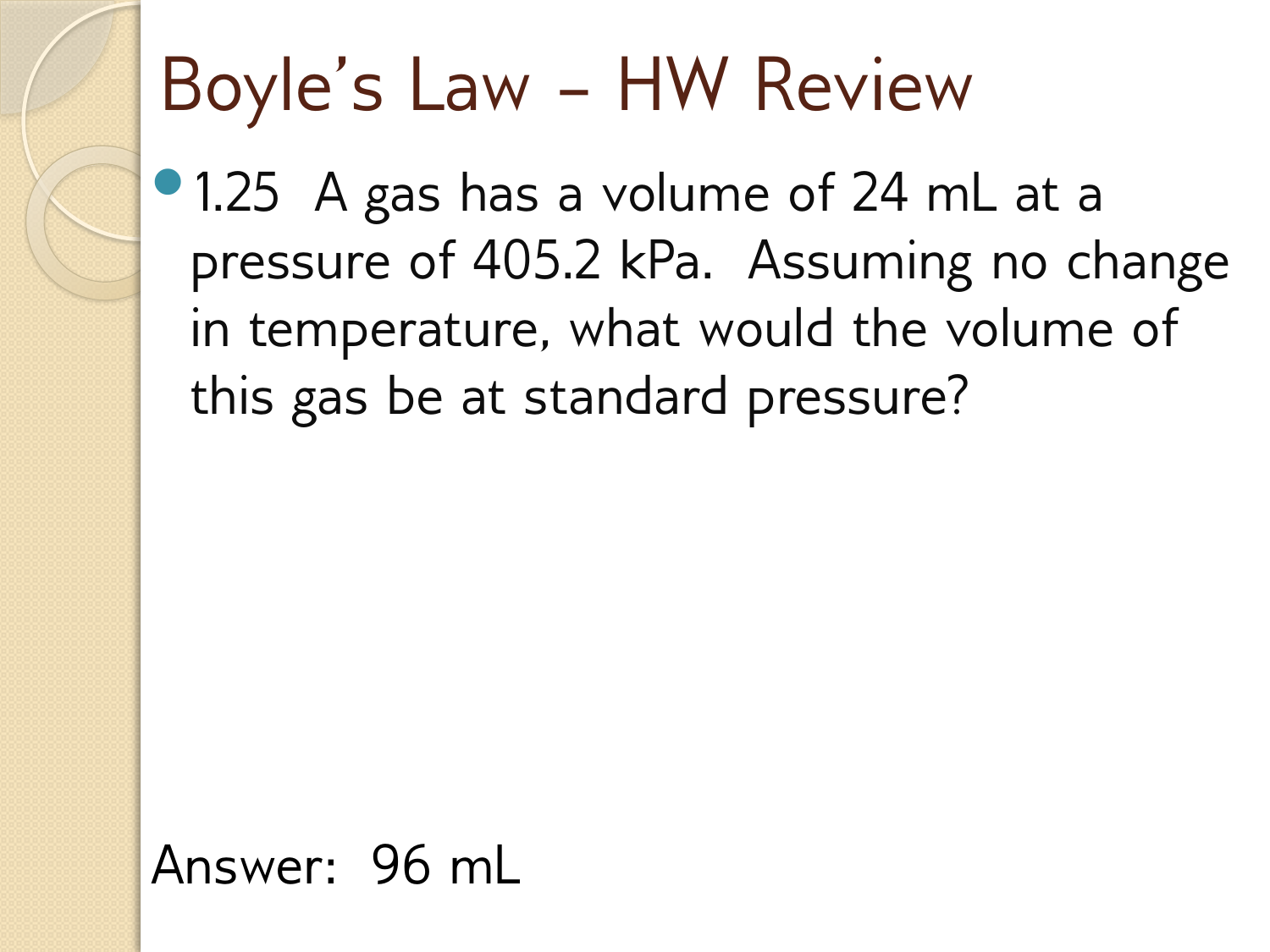

# Boyle’s Law – HW Review
1.25  A gas has a volume of 24 mL at a pressure of 405.2 kPa.  Assuming no change in temperature, what would the volume of this gas be at standard pressure?

Answer:  96 mL